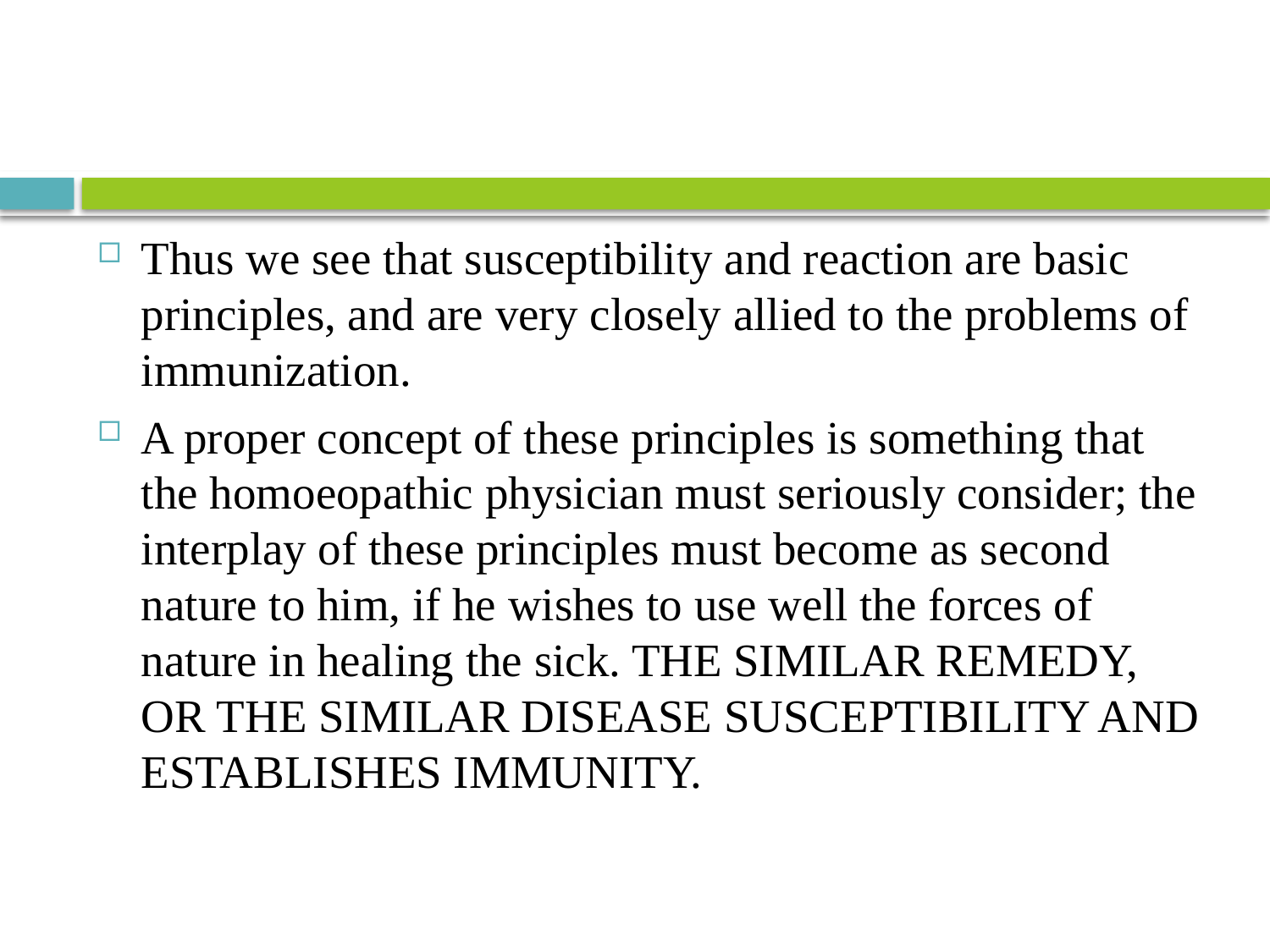

#
Thus we see that susceptibility and reaction are basic principles, and are very closely allied to the problems of immunization.
A proper concept of these principles is something that the homoeopathic physician must seriously consider; the interplay of these principles must become as second nature to him, if he wishes to use well the forces of nature in healing the sick. THE SIMILAR REMEDY, OR THE SIMILAR DISEASE SUSCEPTIBILITY AND ESTABLISHES IMMUNITY.